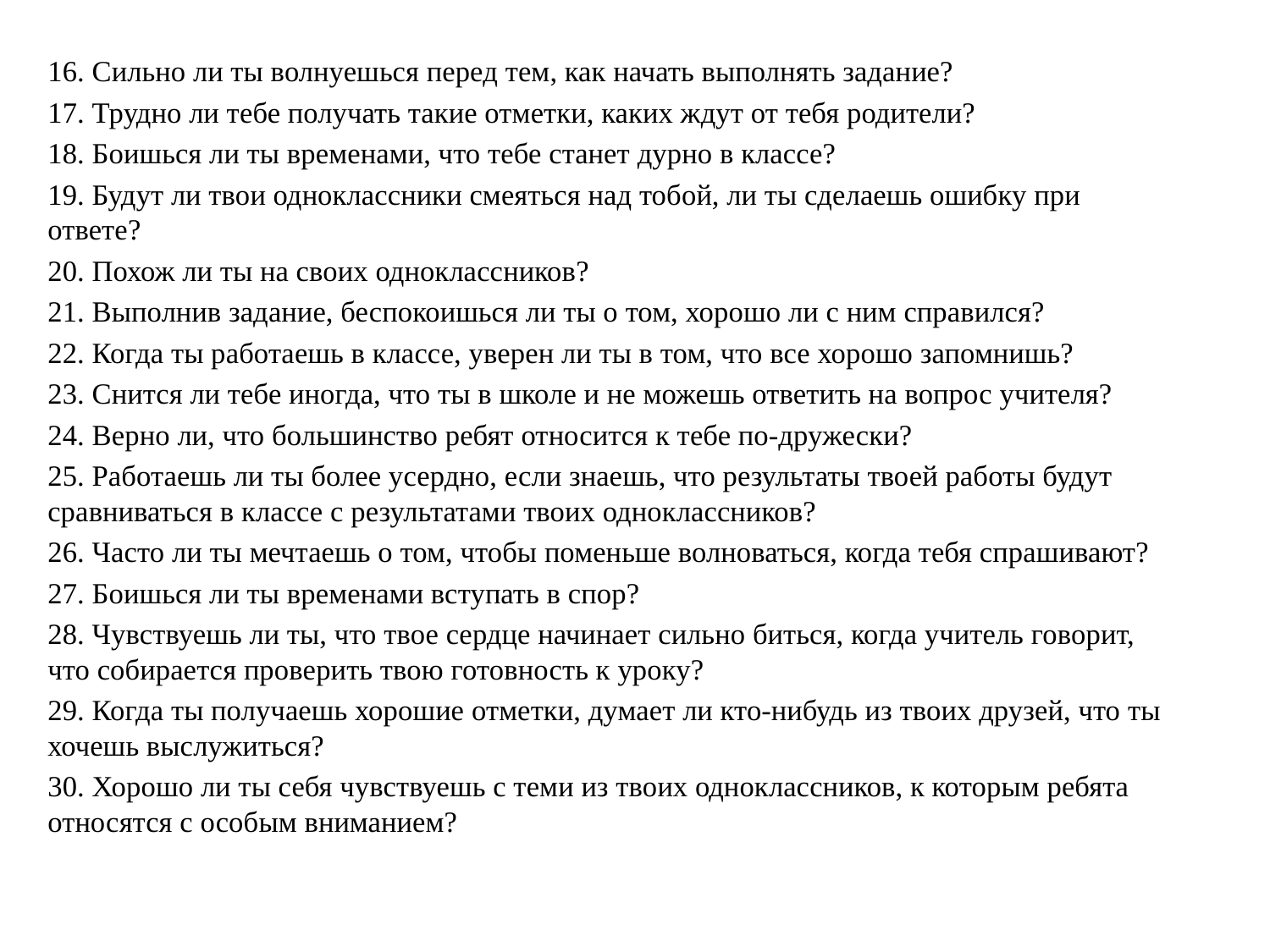

16. Сильно ли ты волнуешься перед тем, как начать выполнять задание?
17. Трудно ли тебе получать такие отметки, каких ждут от тебя родители?
18. Боишься ли ты временами, что тебе станет дурно в классе?
19. Будут ли твои одноклассники смеяться над тобой, ли ты сделаешь ошибку при
ответе?
20. Похож ли ты на своих одноклассников?
21. Выполнив задание, беспокоишься ли ты о том, хорошо ли с ним справился?
22. Когда ты работаешь в классе, уверен ли ты в том, что все хорошо запомнишь?
23. Снится ли тебе иногда, что ты в школе и не можешь ответить на вопрос учителя?
24. Верно ли, что большинство ребят относится к тебе по-дружески?
25. Работаешь ли ты более усердно, если знаешь, что результаты твоей работы будут
сравниваться в классе с результатами твоих одноклассников?
26. Часто ли ты мечтаешь о том, чтобы поменьше волноваться, когда тебя спрашивают?
27. Боишься ли ты временами вступать в спор?
28. Чувствуешь ли ты, что твое сердце начинает сильно биться, когда учитель говорит,
что собирается проверить твою готовность к уроку?
29. Когда ты получаешь хорошие отметки, думает ли кто-нибудь из твоих друзей, что ты
хочешь выслужиться?
30. Хорошо ли ты себя чувствуешь с теми из твоих одноклассников, к которым ребята
относятся с особым вниманием?